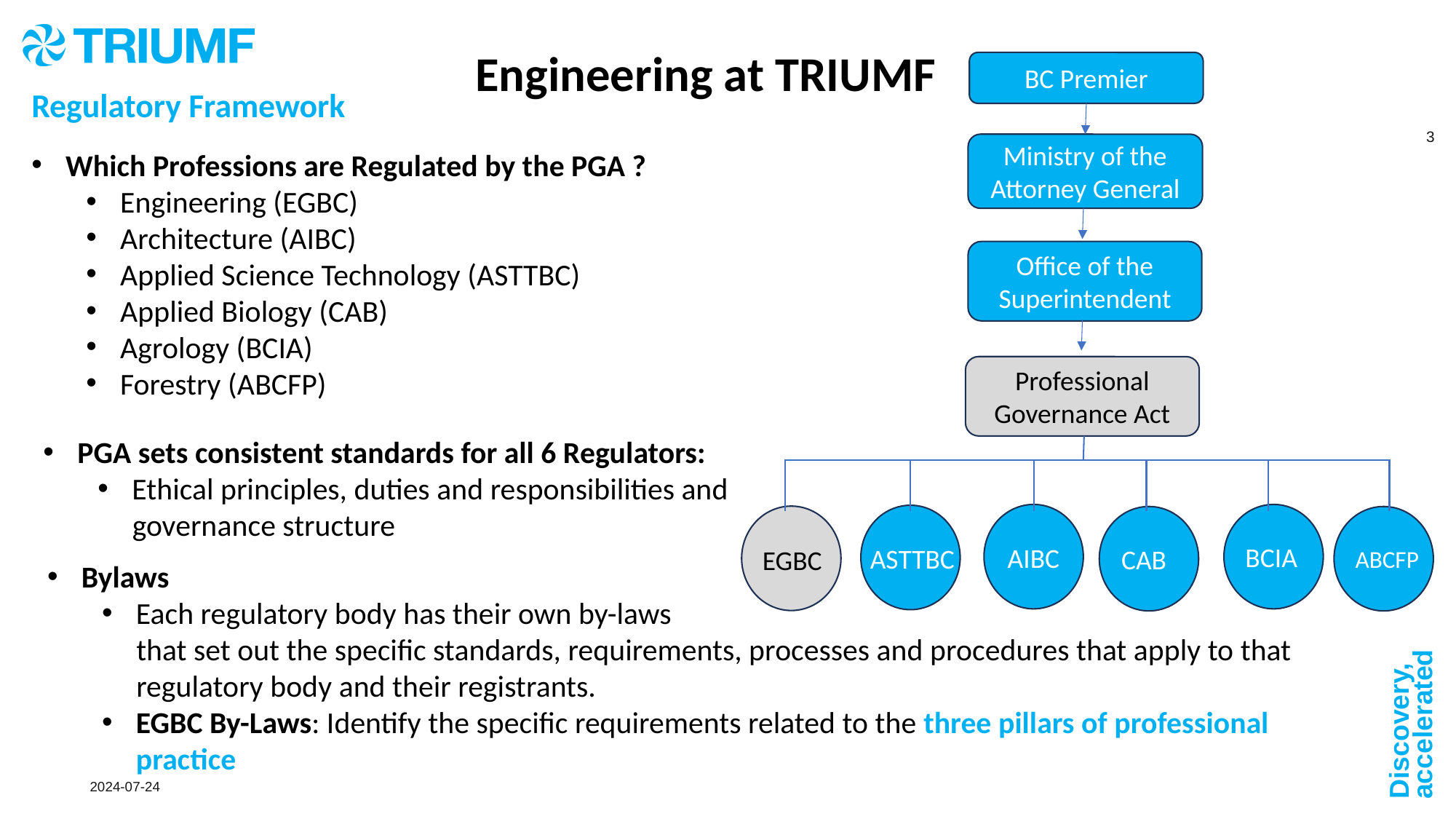

Engineering at TRIUMF
BC Premier
Regulatory Framework

Which Professions are Regulated by the PGA ?
Engineering (EGBC)
Architecture (AIBC)
Applied Science Technology (ASTTBC)
Applied Biology (CAB)
Agrology (BCIA)
Forestry (ABCFP)
Ministry of the Attorney General
Office of the
Superintendent
Professional Governance Act
PGA sets consistent standards for all 6 Regulators:
Ethical principles, duties and responsibilities and
     governance structure

BCIA
AIBC
ASTTBC
CAB
EGBC
ABCFP
Bylaws
Each regulatory body has their own by-laws
     that set out the specific standards, requirements, processes and procedures that apply to that
     regulatory body and their registrants.
EGBC By-Laws: Identify the specific requirements related to the three pillars of professional practice